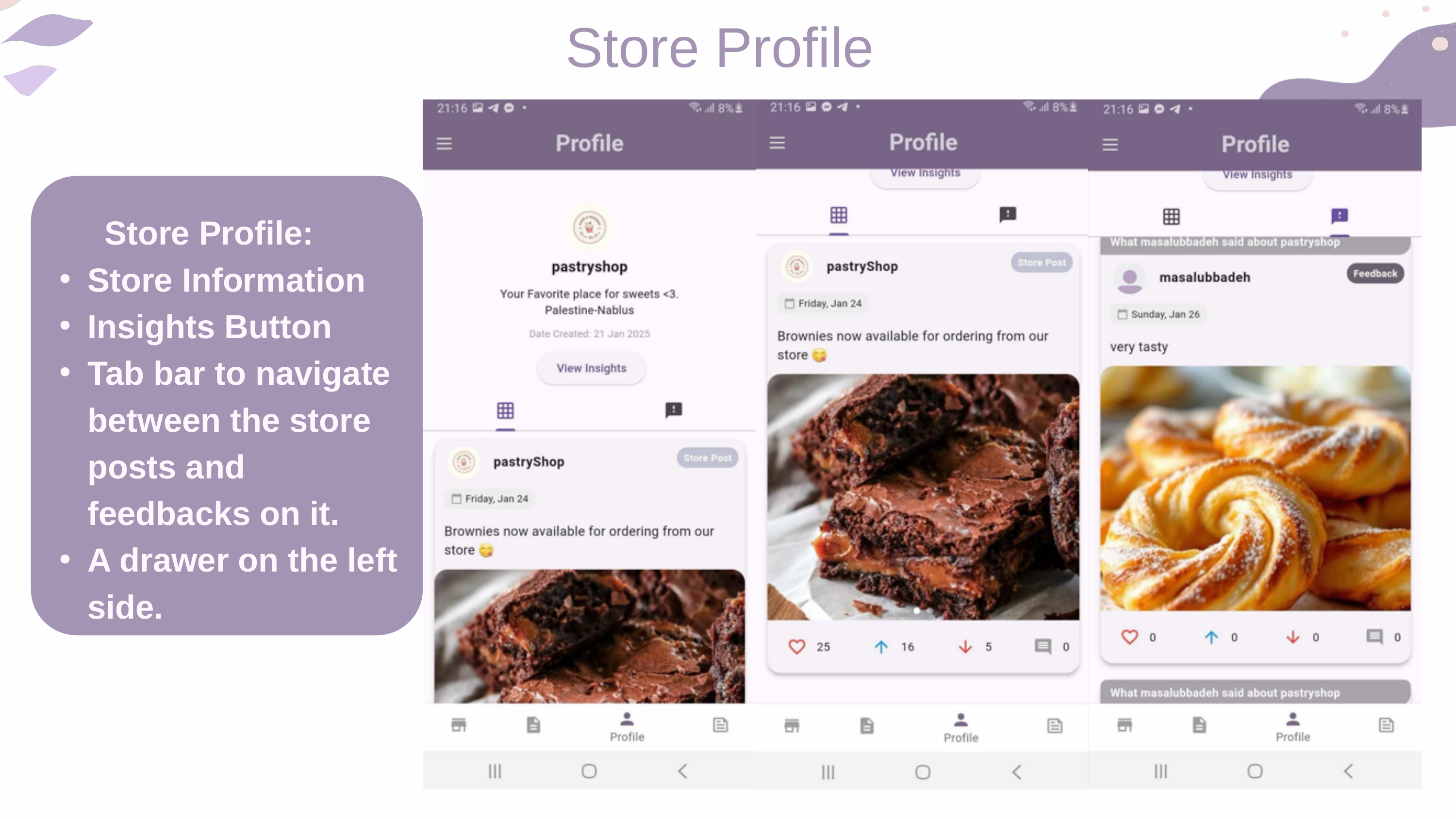

Store Profile

        Store Profile:
Store Information
Insights Button
Tab bar to navigate between the store posts and feedbacks on it.
A drawer on the left side.